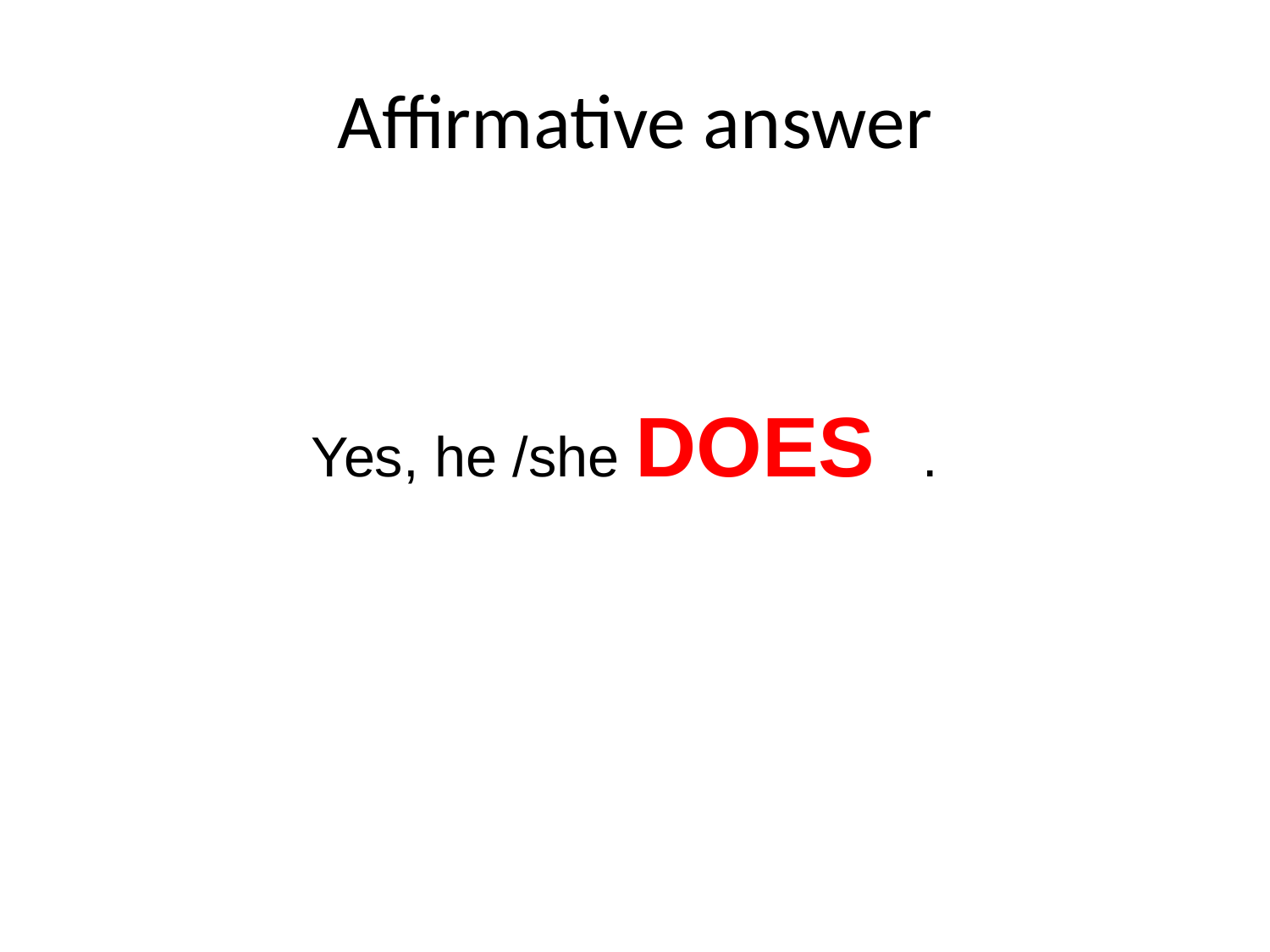

# Affirmative answer

               Yes, he /she DOES   .